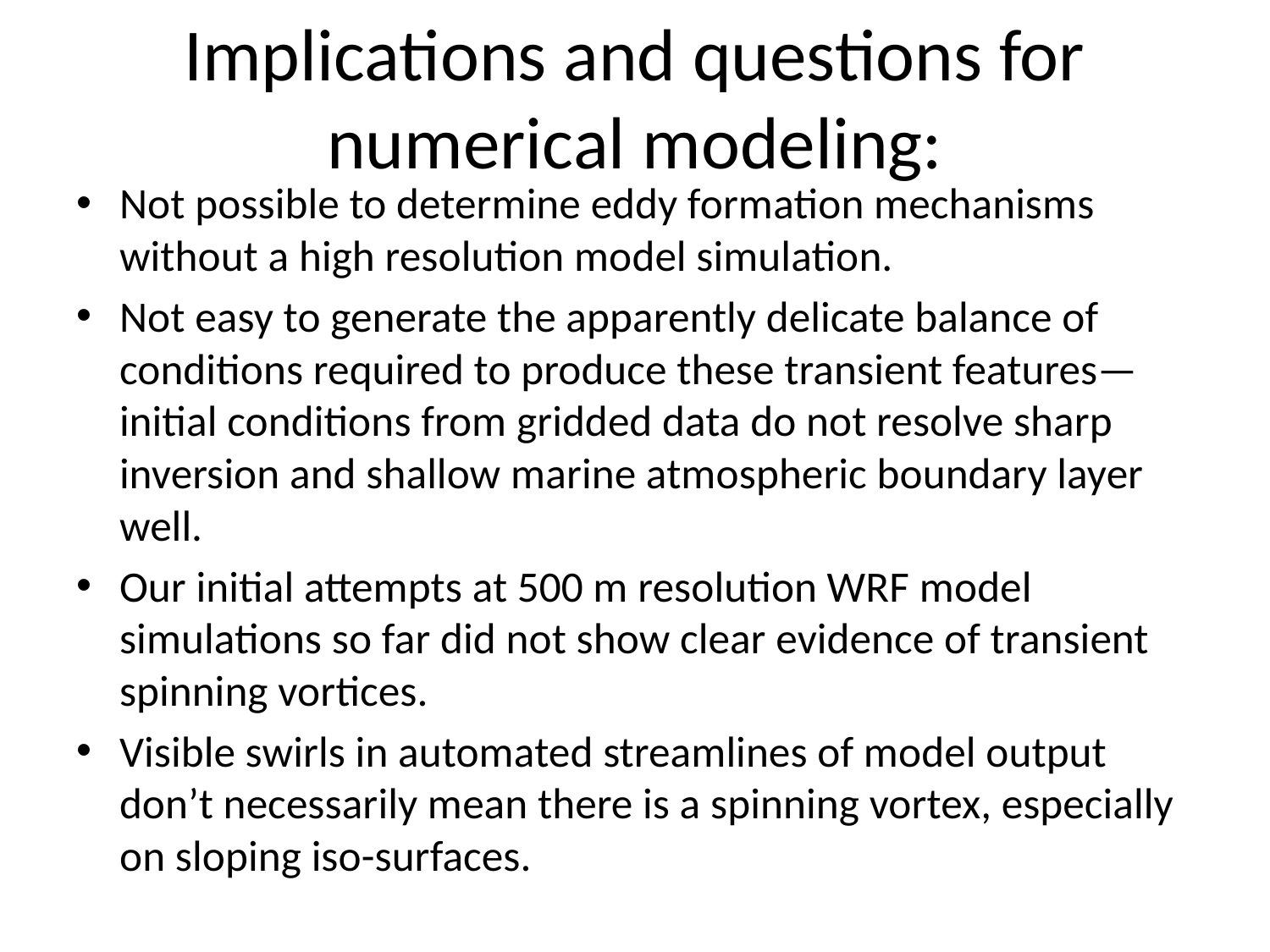

# Implications and questions for numerical modeling:
Not possible to determine eddy formation mechanisms without a high resolution model simulation.
Not easy to generate the apparently delicate balance of conditions required to produce these transient features—initial conditions from gridded data do not resolve sharp inversion and shallow marine atmospheric boundary layer well.
Our initial attempts at 500 m resolution WRF model simulations so far did not show clear evidence of transient spinning vortices.
Visible swirls in automated streamlines of model output don’t necessarily mean there is a spinning vortex, especially on sloping iso-surfaces.